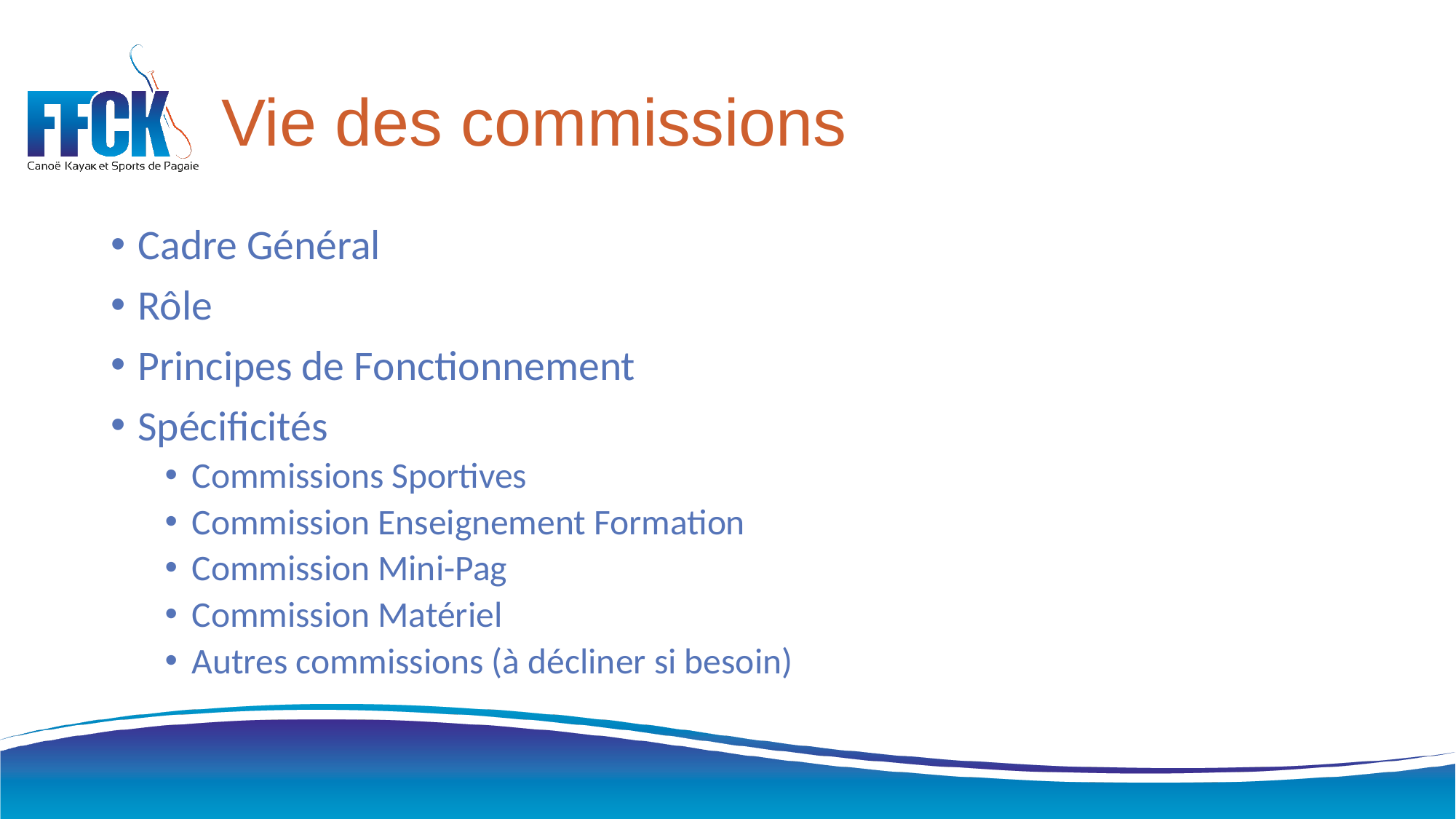

# Vie des commissions
Cadre Général
Rôle
Principes de Fonctionnement
Spécificités
Commissions Sportives
Commission Enseignement Formation
Commission Mini-Pag
Commission Matériel
Autres commissions (à décliner si besoin)